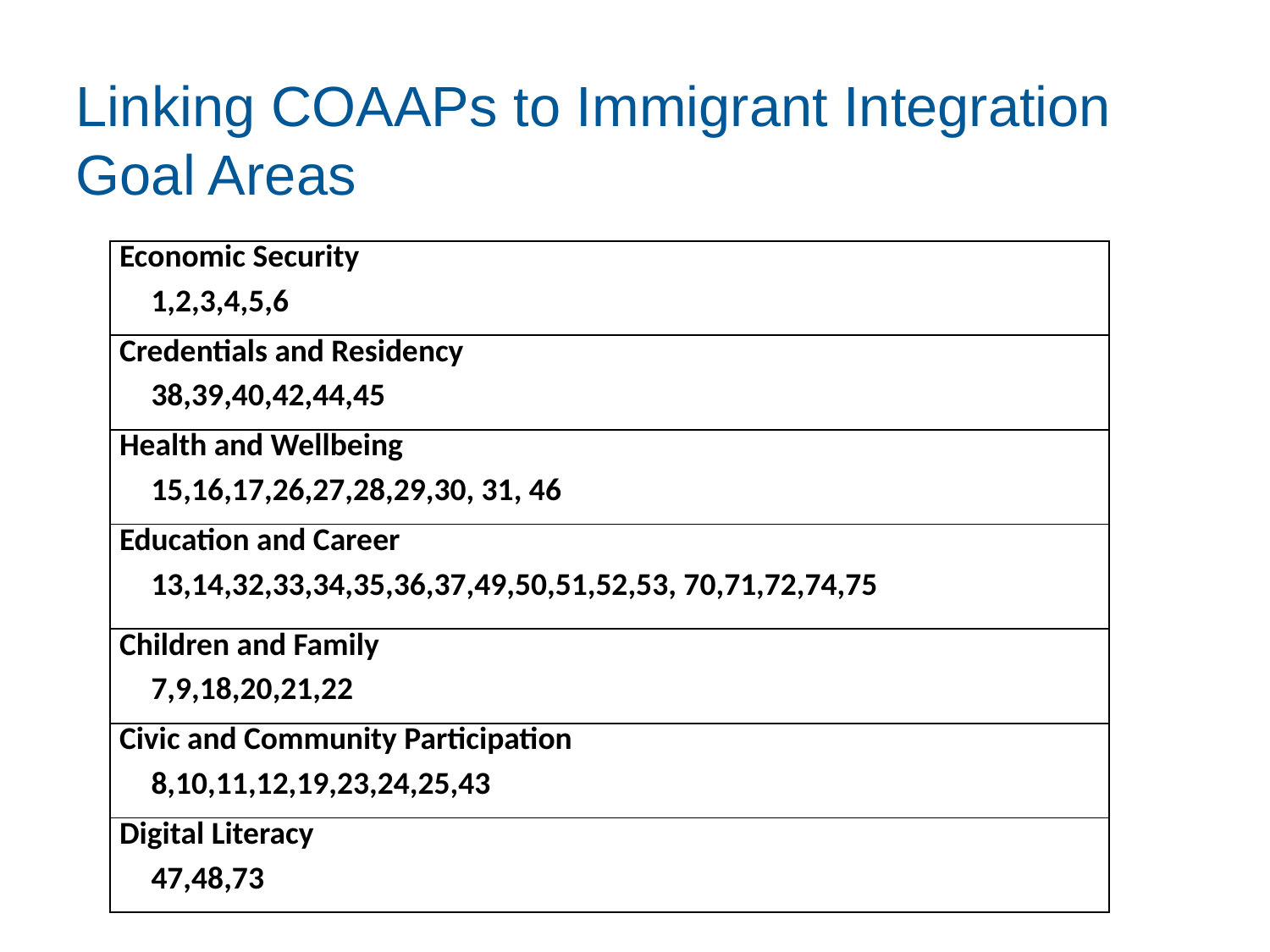

# Linking COAAPs to Immigrant Integration Goal Areas
| Economic Security  1,2,3,4,5,6 |
| --- |
| Credentials and Residency 38,39,40,42,44,45 |
| Health and Wellbeing 15,16,17,26,27,28,29,30, 31, 46 |
| Education and Career 13,14,32,33,34,35,36,37,49,50,51,52,53, 70,71,72,74,75 |
| Children and Family 7,9,18,20,21,22 |
| Civic and Community Participation 8,10,11,12,19,23,24,25,43 |
| Digital Literacy 47,48,73 |